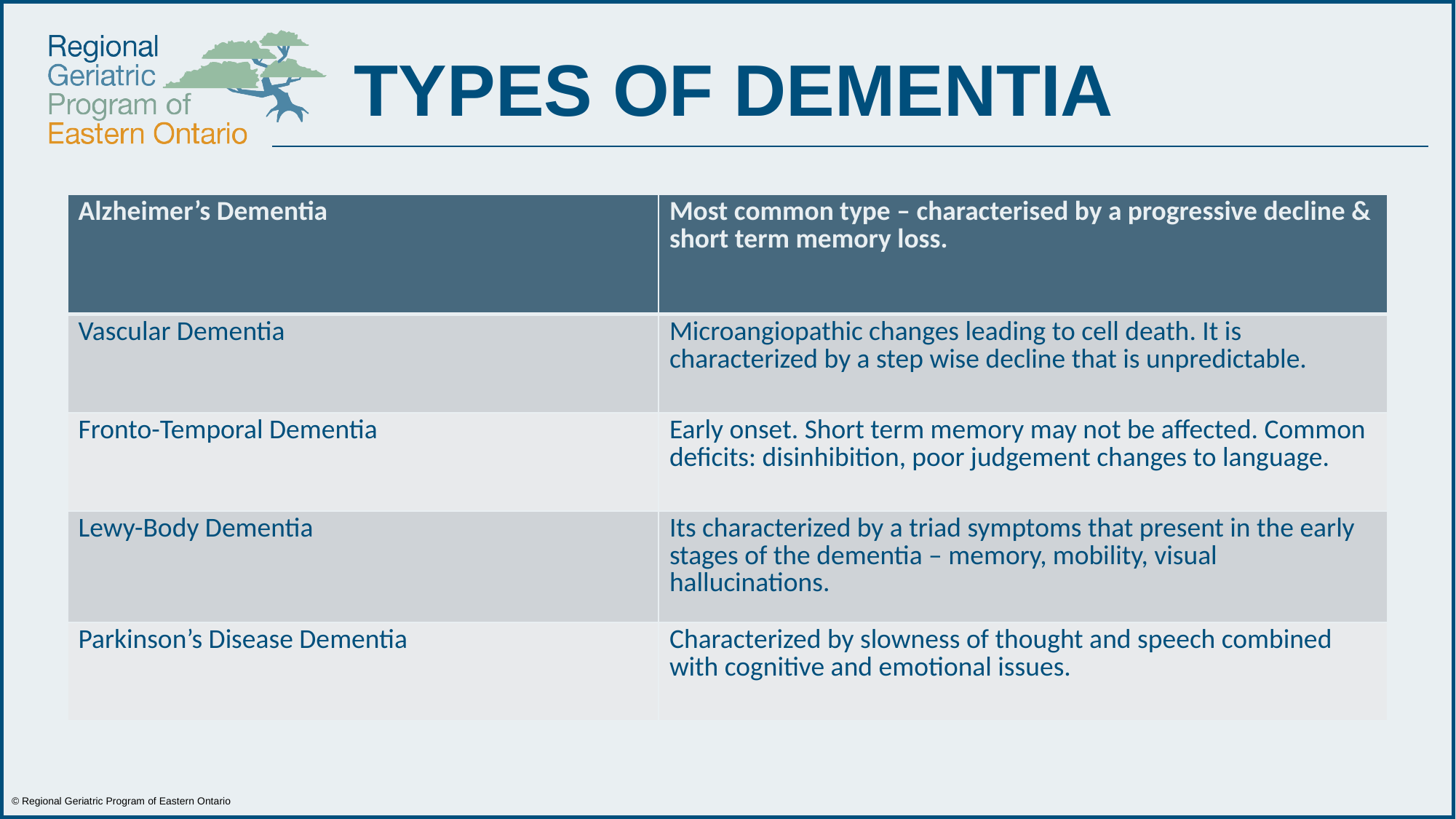

TYPES OF DEMENTIA
| Alzheimer’s Dementia | Most common type – characterised by a progressive decline & short term memory loss. |
| --- | --- |
| Vascular Dementia | Microangiopathic changes leading to cell death. It is characterized by a step wise decline that is unpredictable. |
| Fronto-Temporal Dementia | Early onset. Short term memory may not be affected. Common deficits: disinhibition, poor judgement changes to language. |
| Lewy-Body Dementia | Its characterized by a triad symptoms that present in the early stages of the dementia – memory, mobility, visual hallucinations. |
| Parkinson’s Disease Dementia | Characterized by slowness of thought and speech combined with cognitive and emotional issues. |